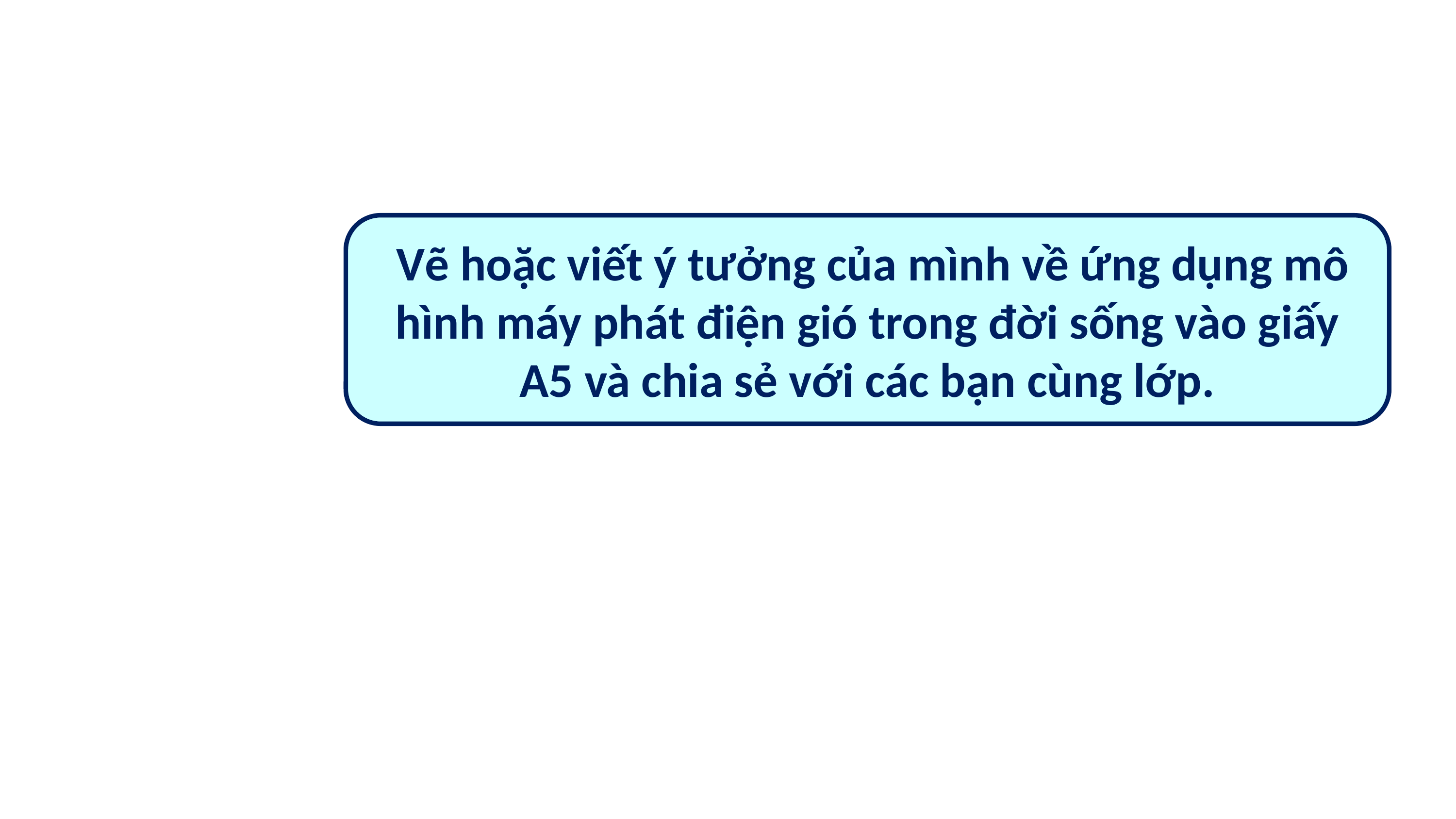

Vẽ hoặc viết ý tưởng của mình về ứng dụng mô hình máy phát điện gió trong đời sống vào giấy A5 và chia sẻ với các bạn cùng lớp.